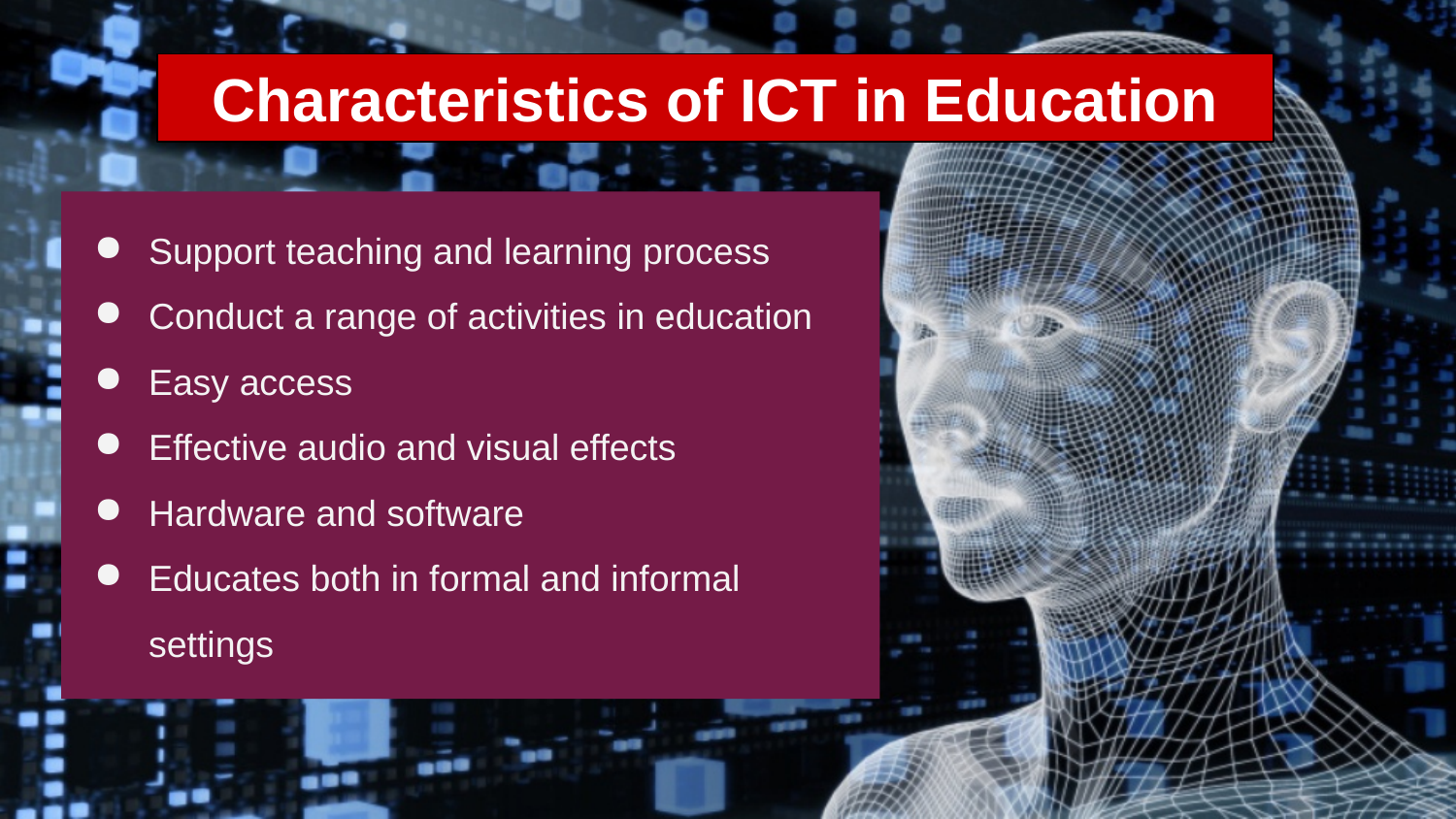

Characteristics of ICT in Education
Support teaching and learning process
Conduct a range of activities in education
Easy access
Effective audio and visual effects
Hardware and software
Educates both in formal and informal settings